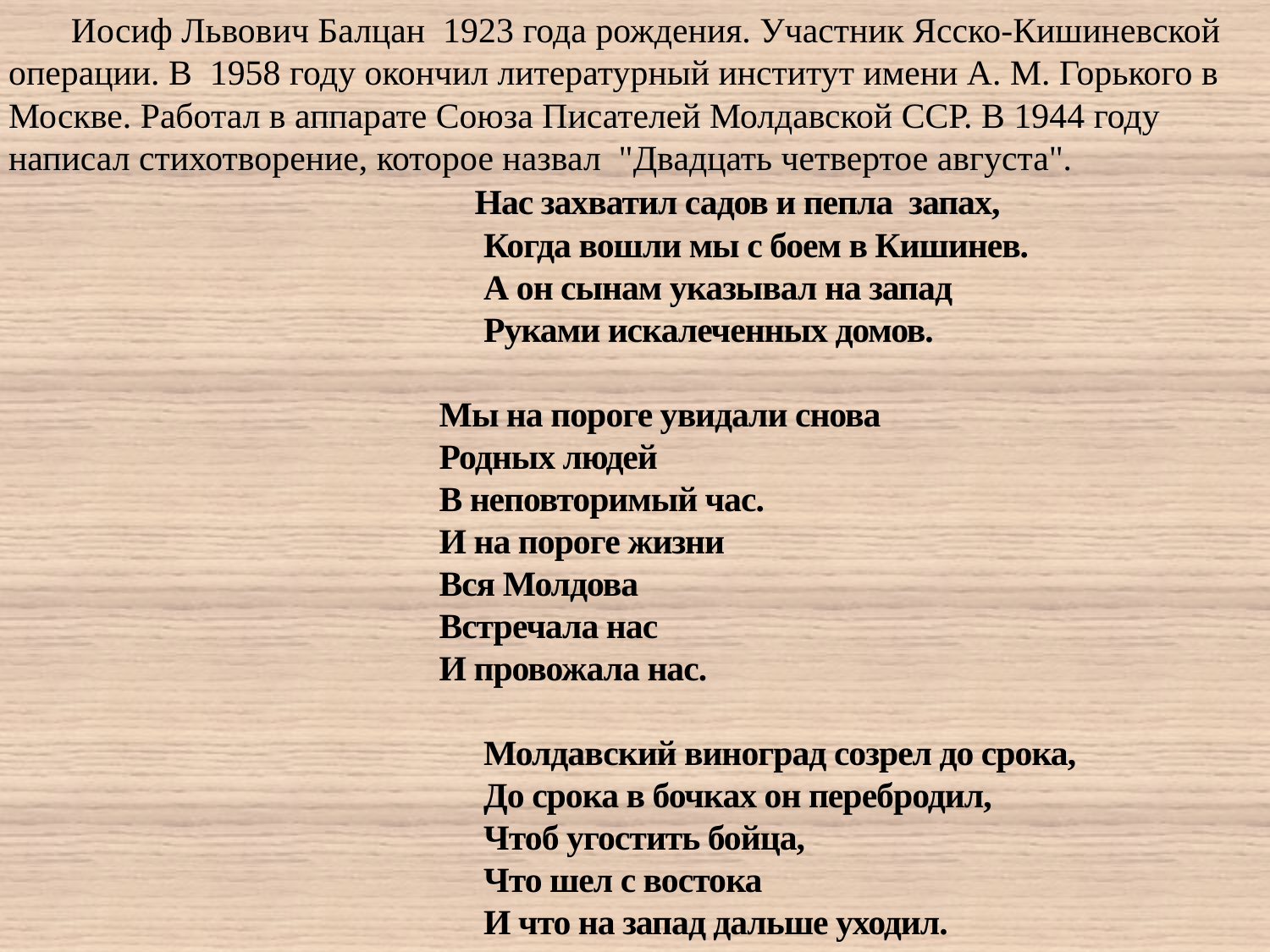

Иосиф Львович Балцан  1923 года рождения. Участник Ясско-Кишиневской операции. В  1958 году окончил литературный институт имени А. М. Горького в Москве. Работал в аппарате Союза Писателей Молдавской ССР. В 1944 году написал стихотворение, которое назвал  "Двадцать четвертое августа".

Нас захватил садов и пепла  запах,
 Когда вошли мы с боем в Кишинев.
 А он сынам указывал на запад
 Руками искалеченных домов.

 Мы на пороге увидали снова
 Родных людей
 В неповторимый час.
 И на пороге жизни
 Вся Молдова
 Встречала нас
 И провожала нас.

 Молдавский виноград созрел до срока,
 До срока в бочках он перебродил,
 Чтоб угостить бойца,
 Что шел с востока
 И что на запад дальше уходил.